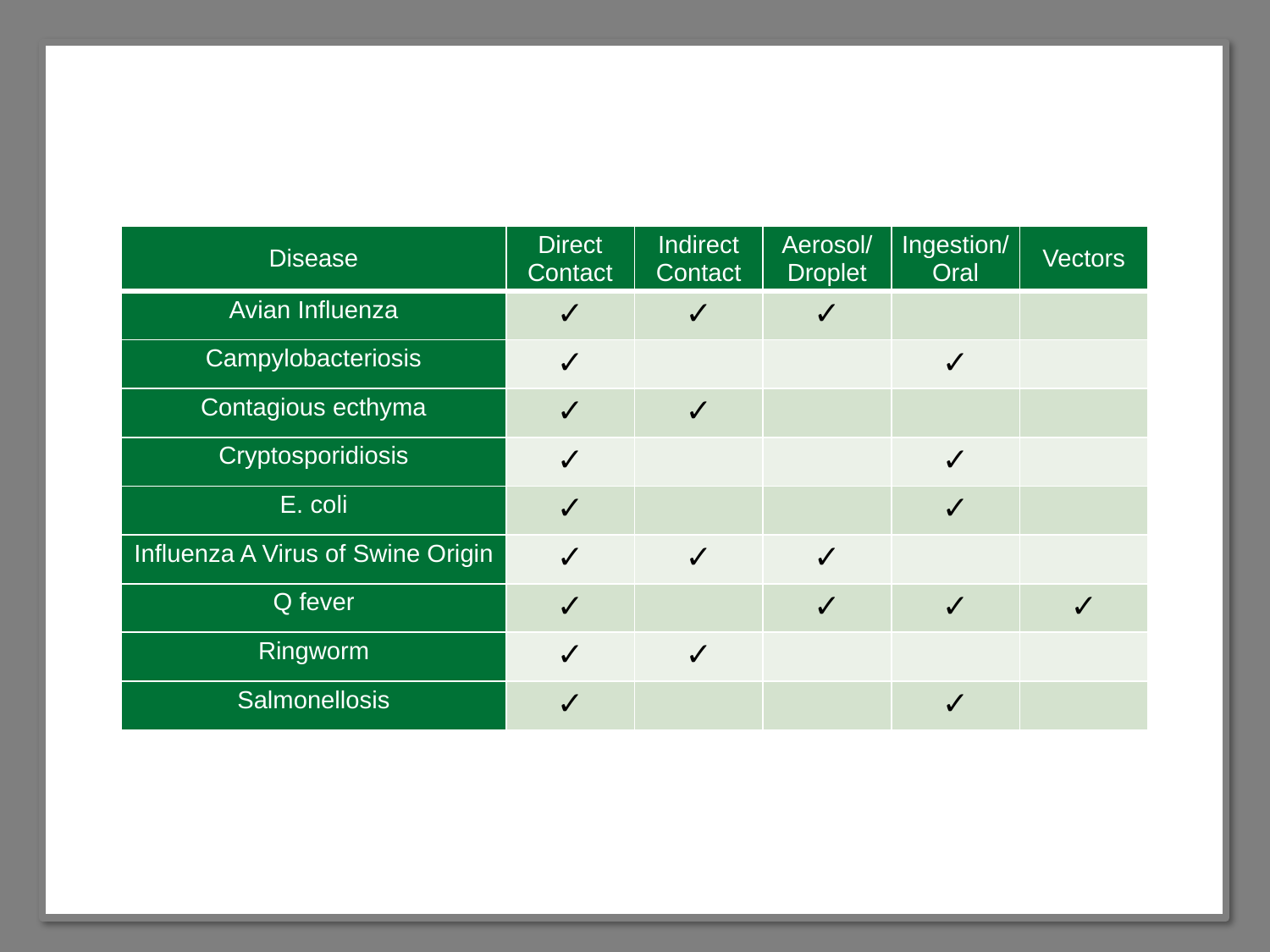

| Disease | Direct Contact | Indirect Contact | Aerosol/ Droplet | Ingestion/Oral | Vectors |
| --- | --- | --- | --- | --- | --- |
| Avian Influenza | ✓ | ✓ | ✓ |  |  |
| Campylobacteriosis | ✓ |  |  | ✓ |  |
| Contagious ecthyma | ✓ | ✓ |  |  |  |
| Cryptosporidiosis | ✓ |  |  | ✓ |  |
| E. coli | ✓ |  |  | ✓ |  |
| Influenza A Virus of Swine Origin | ✓ | ✓ | ✓ |  |  |
| Q fever | ✓ |  | ✓ | ✓ | ✓ |
| Ringworm | ✓ | ✓ |  |  |  |
| Salmonellosis | ✓ |  |  | ✓ |  |